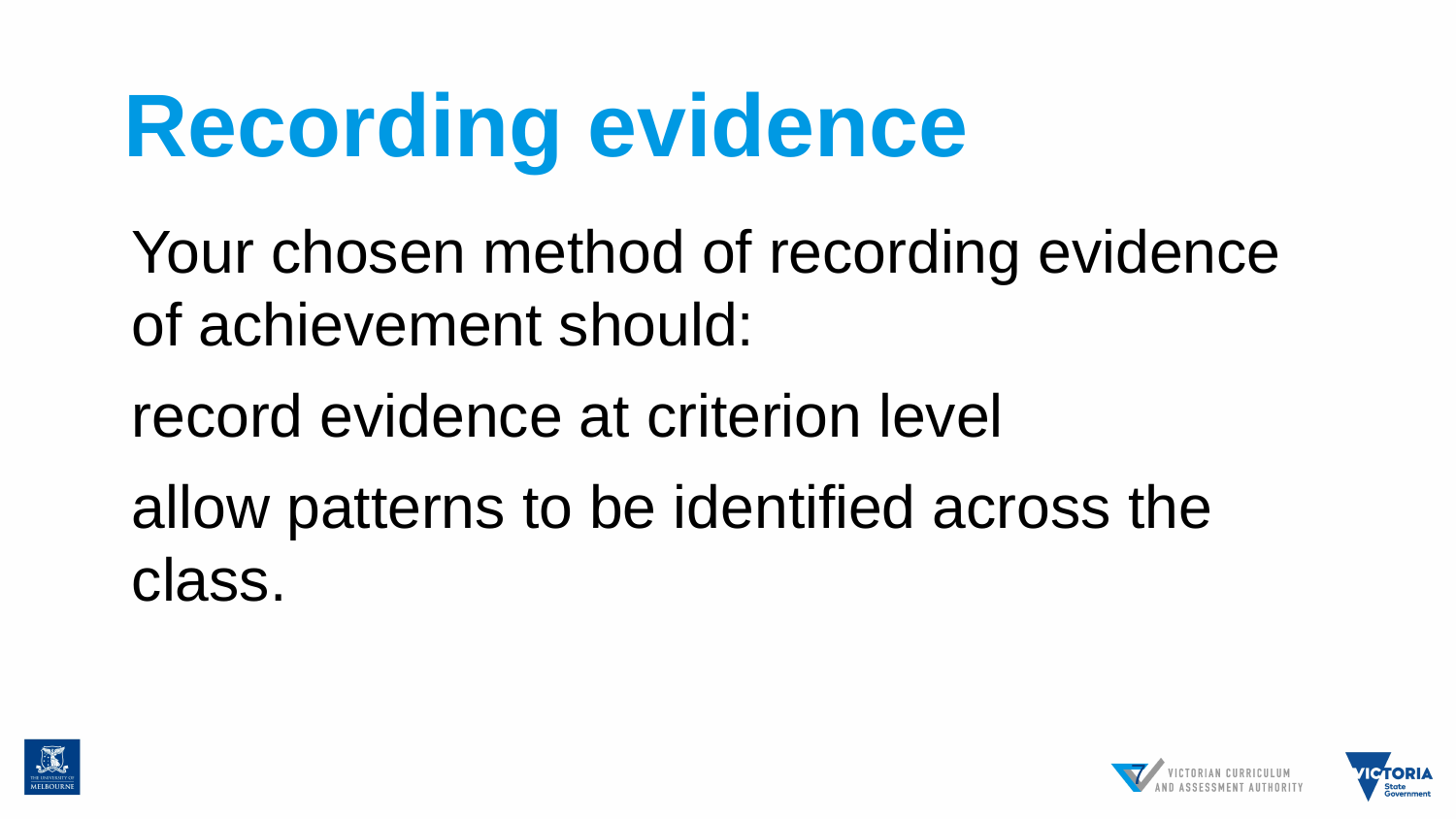

Recording evidence
Your chosen method of recording evidence of achievement should:
record evidence at criterion level
allow patterns to be identified across the class.
7